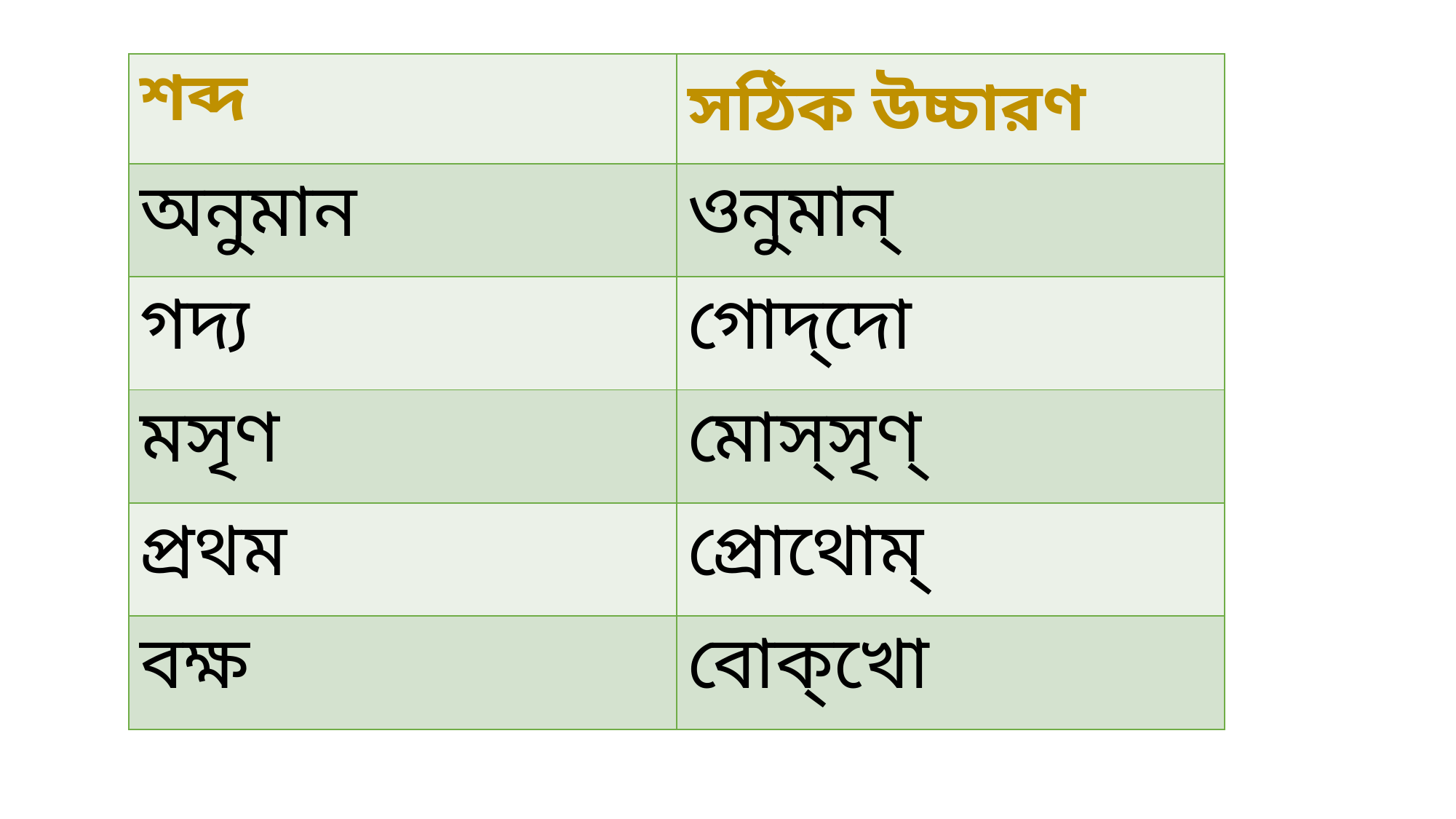

| শব্দ | সঠিক উচ্চারণ |
| --- | --- |
| অনুমান | ওনুমান্‌ |
| গদ্য | গোদ্‌দো |
| মসৃণ | মোস্‌সৃণ্‌ |
| প্রথম | প্রোথোম্‌ |
| বক্ষ | বোক্‌খো |